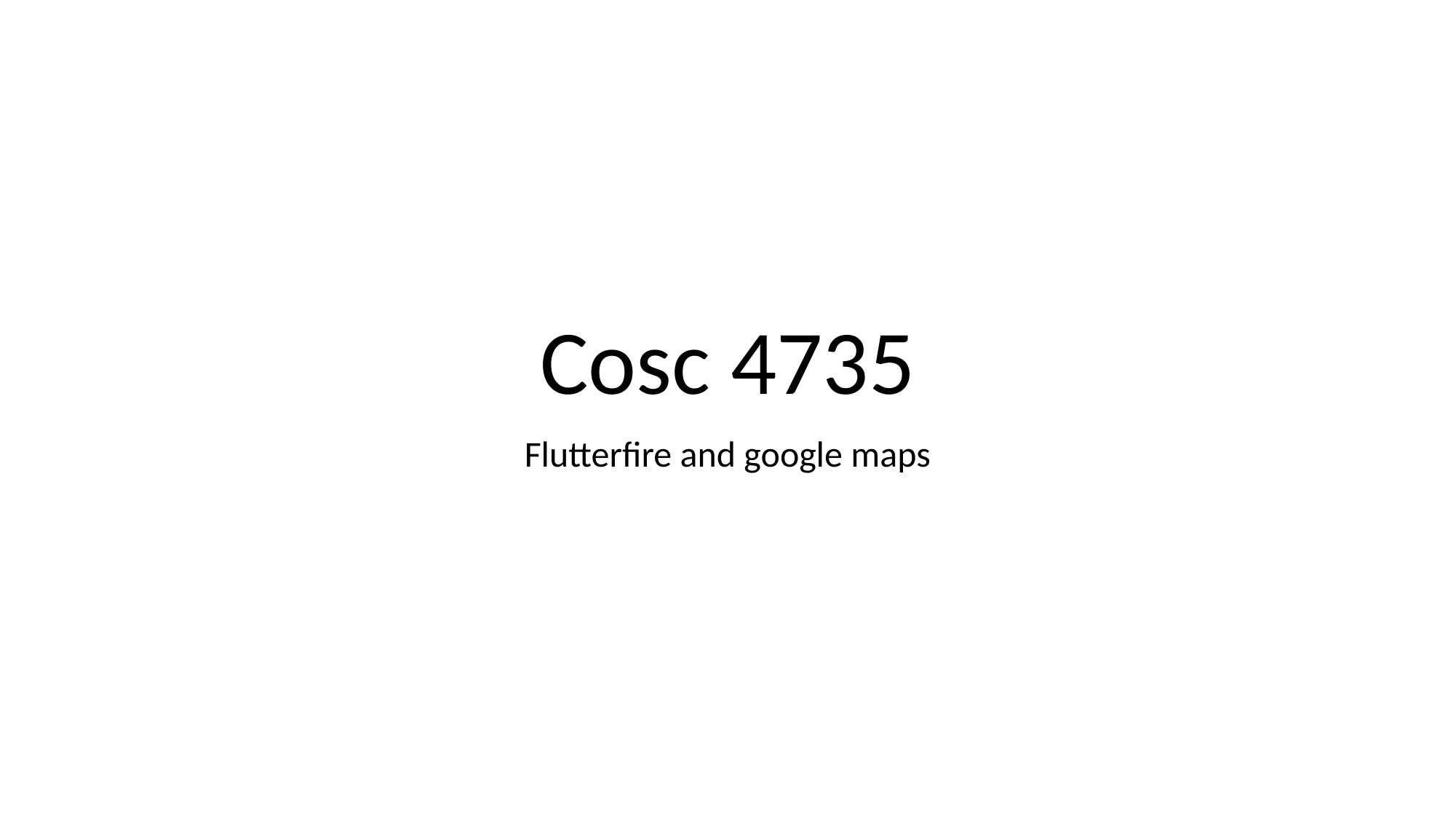

# Cosc 4735
Flutterfire and google maps